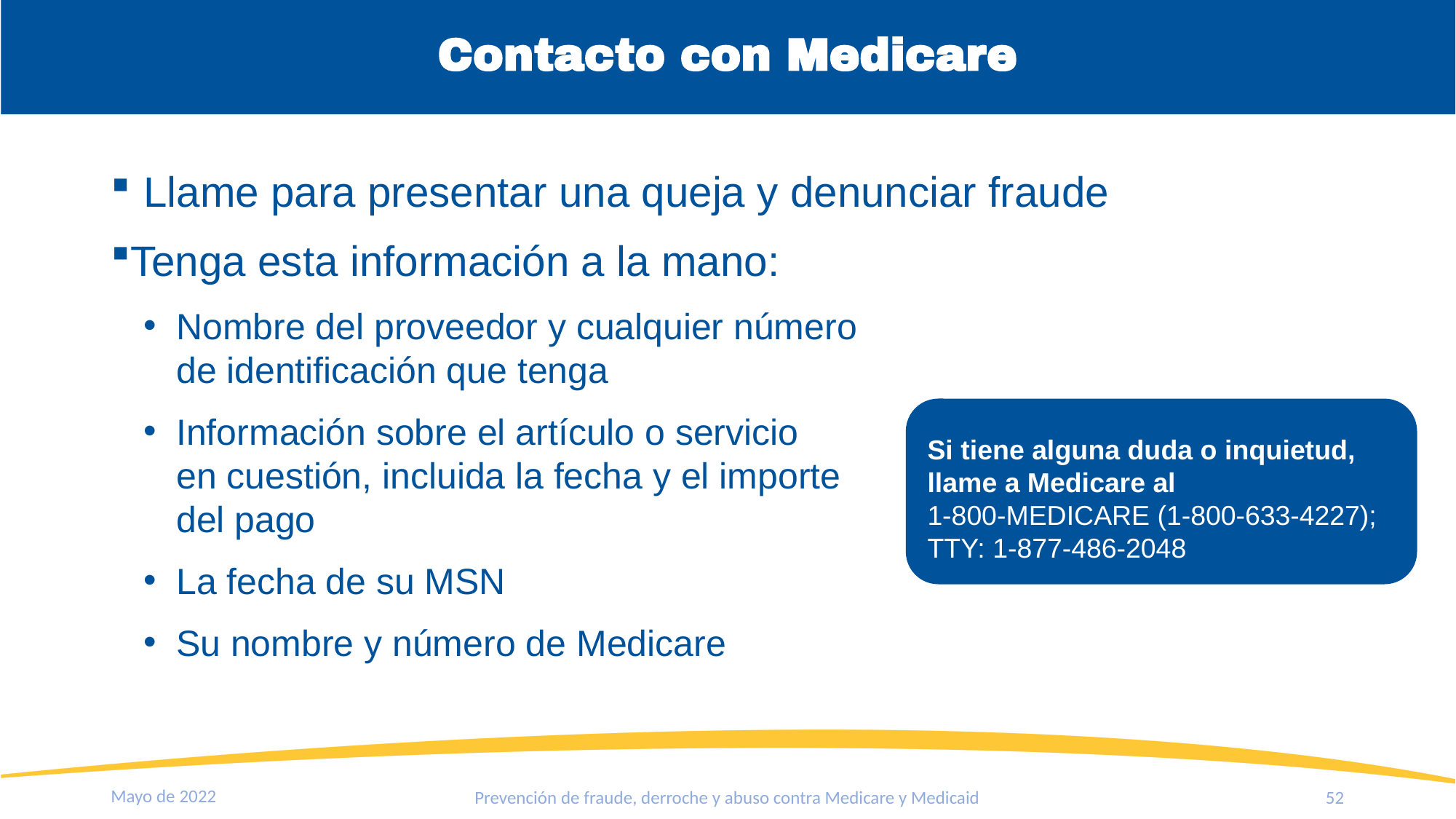

Contacto con Medicare
Llame para presentar una queja y denunciar fraude
Tenga esta información a la mano:
Nombre del proveedor y cualquier número
de identificación que tenga
Información sobre el artículo o servicio
en cuestión, incluida la fecha y el importe
del pago
La fecha de su MSN
Su nombre y número de Medicare

Si tiene alguna duda o inquietud, llame a Medicare al
1-800-MEDICARE (1-800-633-4227);
TTY: 1-877-486-2048
Mayo de 2022
Prevención de fraude, derroche y abuso contra Medicare y Medicaid
52